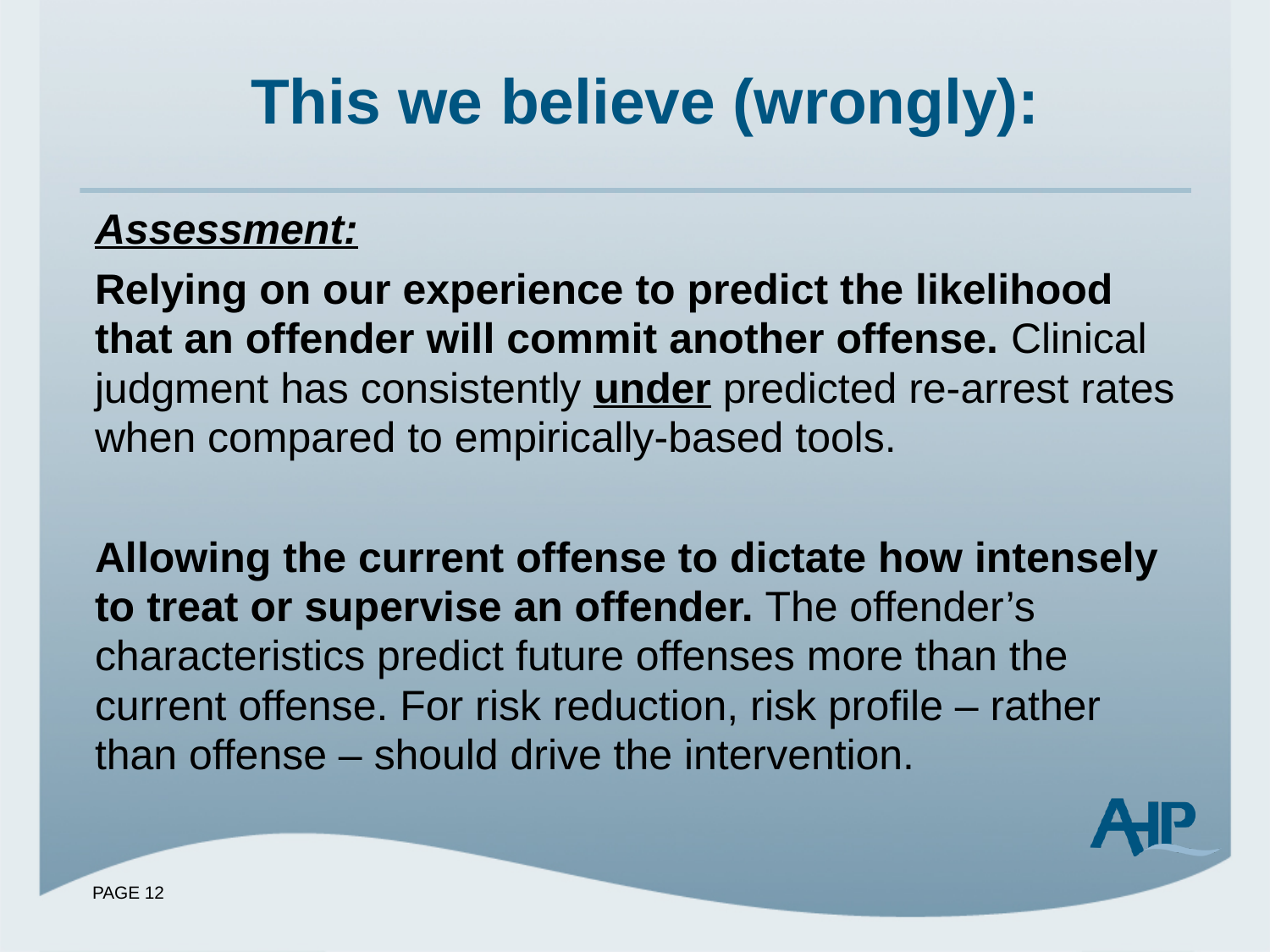

# This we believe (wrongly):
Assessment:
Relying on our experience to predict the likelihood that an offender will commit another offense. Clinical judgment has consistently under predicted re-arrest rates when compared to empirically-based tools.

Allowing the current offense to dictate how intensely to treat or supervise an offender. The offender’s characteristics predict future offenses more than the current offense. For risk reduction, risk profile – rather than offense – should drive the intervention.